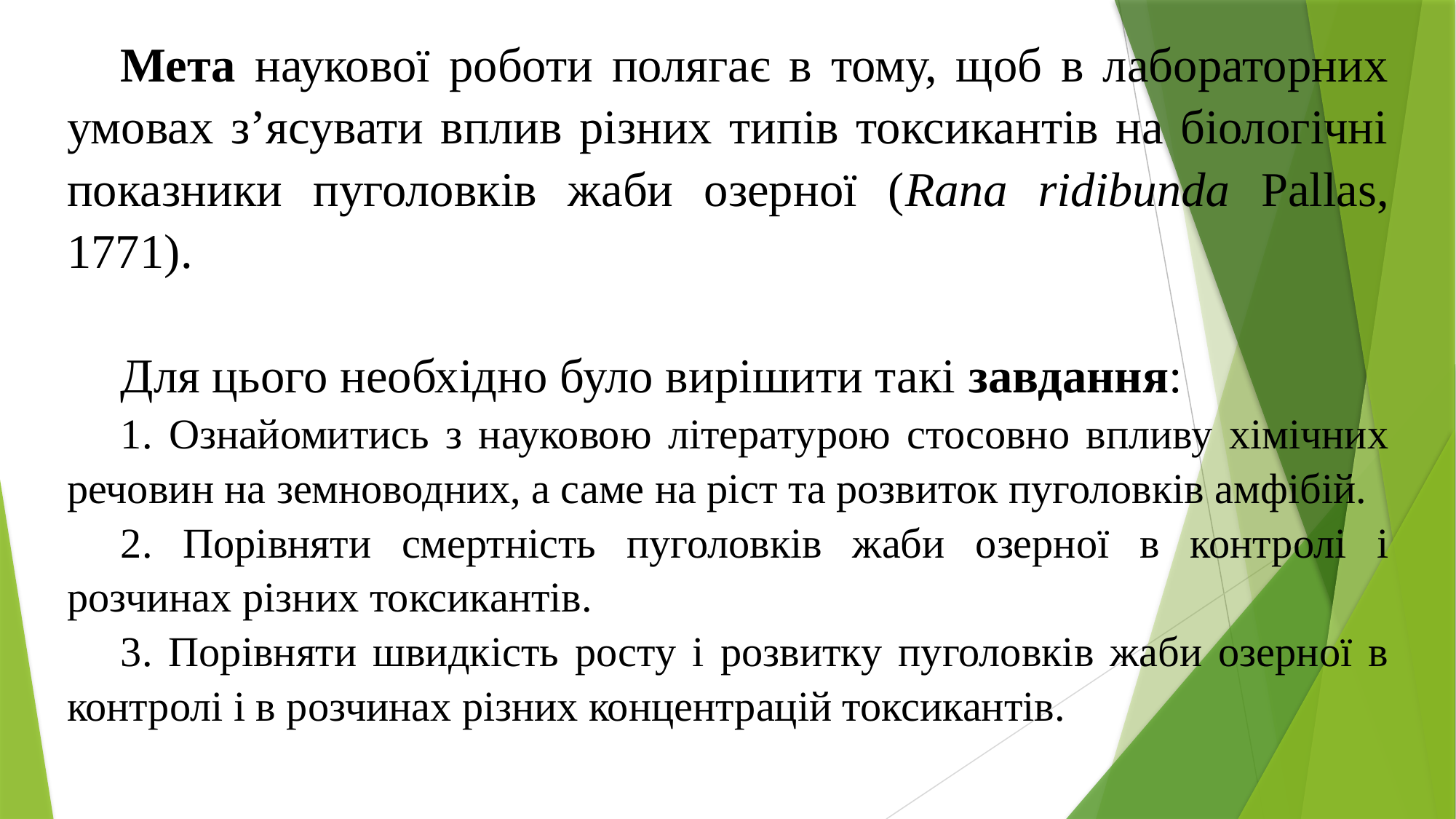

Мета наукової роботи полягає в тому, щоб в лабораторних умовах з’ясувати вплив різних типів токсикантів на біологічні показники пуголовків жаби озерної (Rana ridibunda Pallas, 1771).

Для цього необхідно було вирішити такі завдання:
1. Ознайомитись з науковою літературою стосовно впливу хімічних речовин на земноводних, а саме на ріст та розвиток пуголовків амфібій.
2. Порівняти смертність пуголовків жаби озерної в контролі і розчинах різних токсикантів.
3. Порівняти швидкість росту і розвитку пуголовків жаби озерної в контролі і в розчинах різних концентрацій токсикантів.